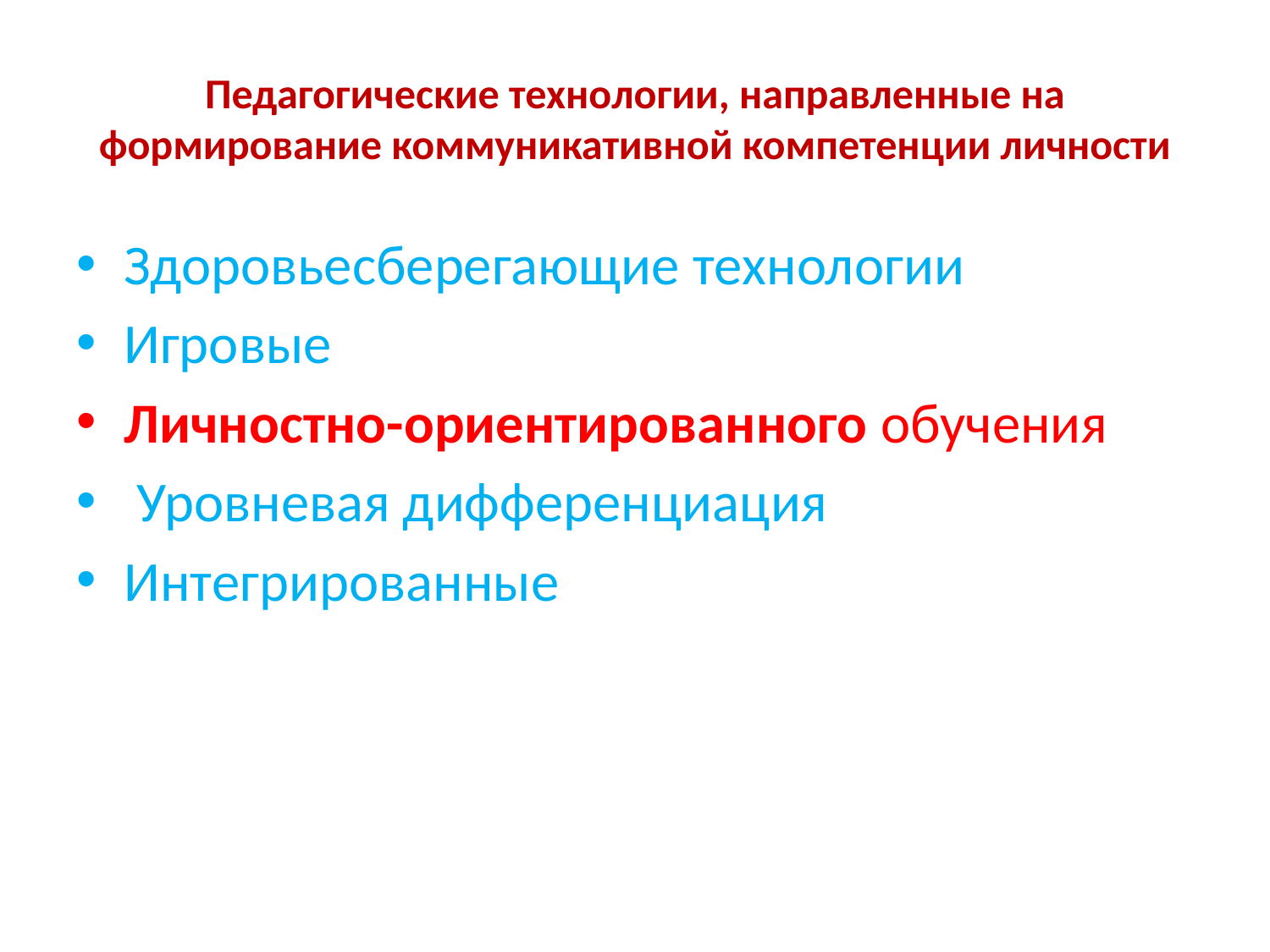

# Педагогические технологии, направленные на формирование коммуникативной компетенции личности
Здоровьесберегающие технологии
Игровые
Личностно-ориентированного обучения
 Уровневая дифференциация
Интегрированные